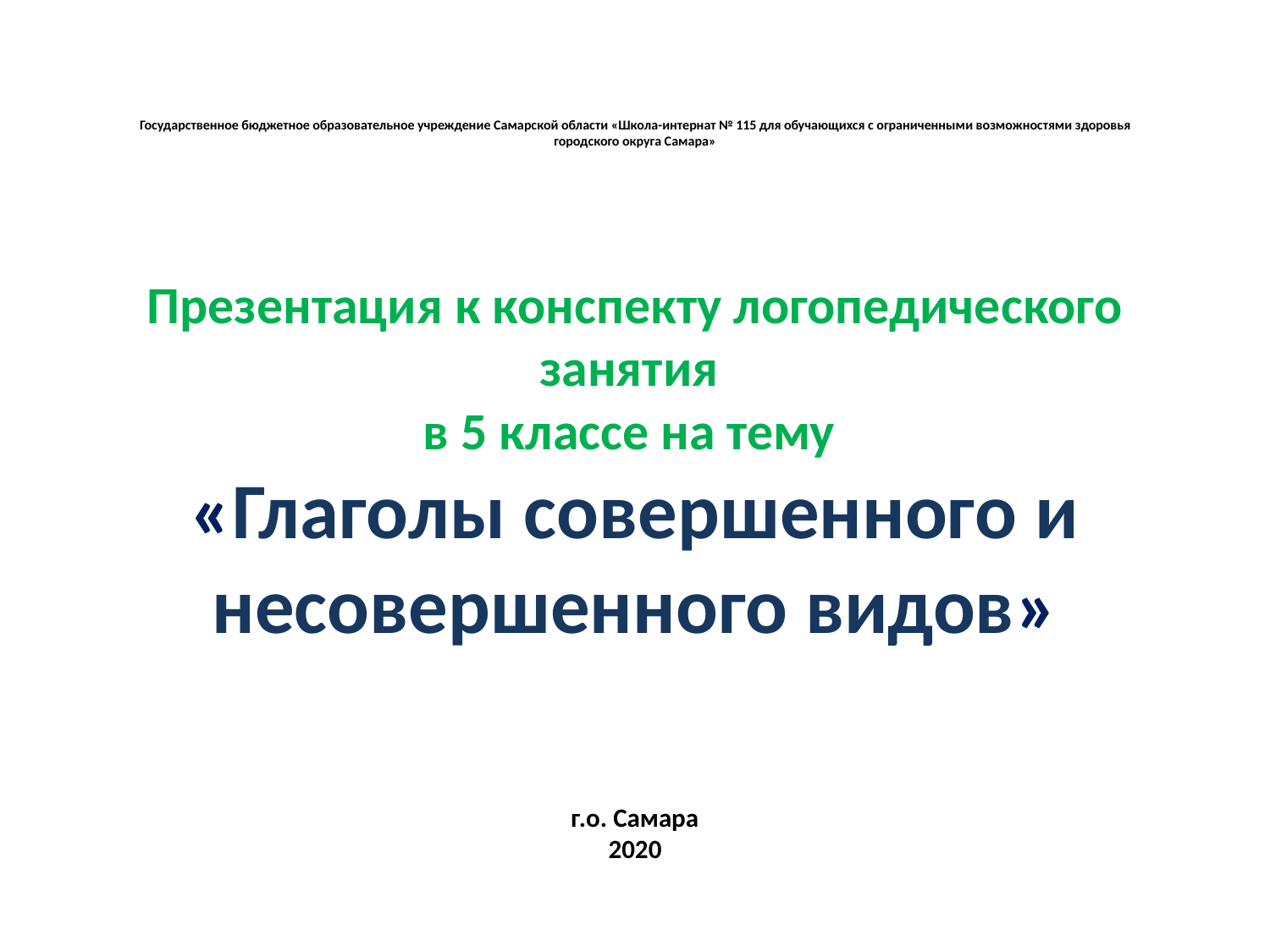

# Государственное бюджетное образовательное учреждение Самарской области «Школа-интернат № 115 для обучающихся с ограниченными возможностями здоровья городского округа Самара»

Презентация к конспекту логопедического занятия
в 5 классе на тему
«Глаголы совершенного и несовершенного видов»

г.о. Самара
2020